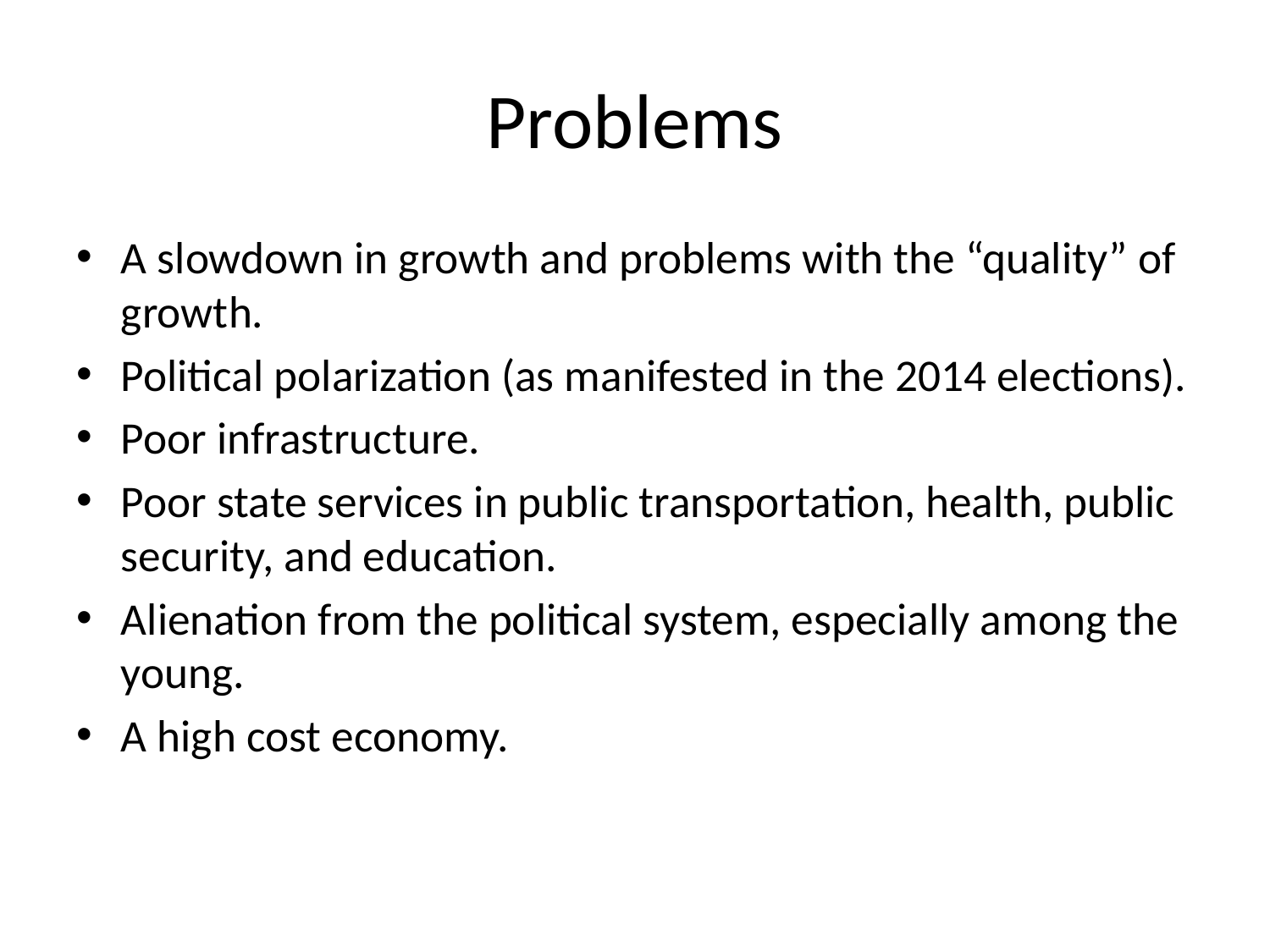

# Problems
A slowdown in growth and problems with the “quality” of growth.
Political polarization (as manifested in the 2014 elections).
Poor infrastructure.
Poor state services in public transportation, health, public security, and education.
Alienation from the political system, especially among the young.
A high cost economy.